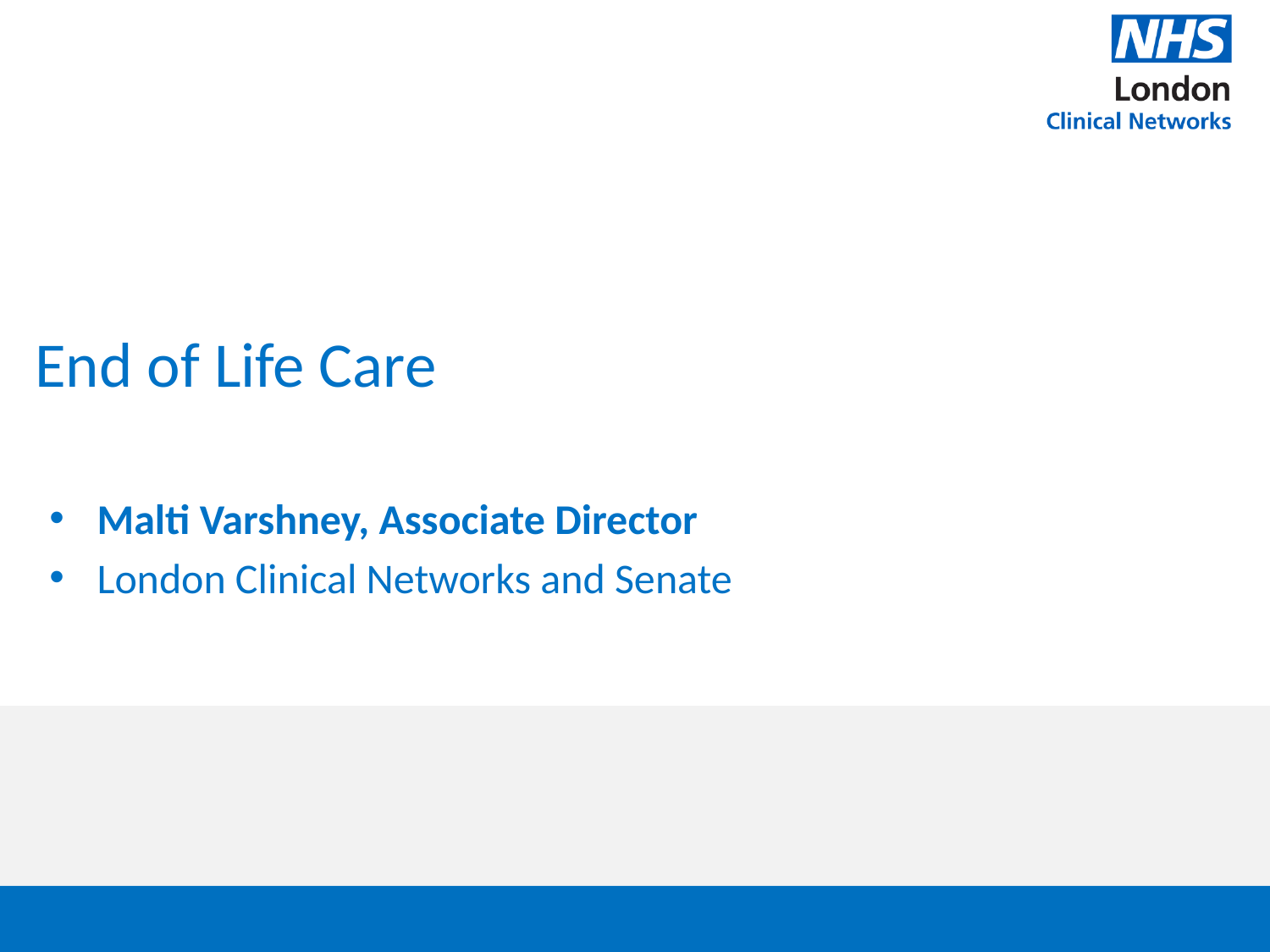

# End of Life Care
Malti Varshney, Associate Director
London Clinical Networks and Senate